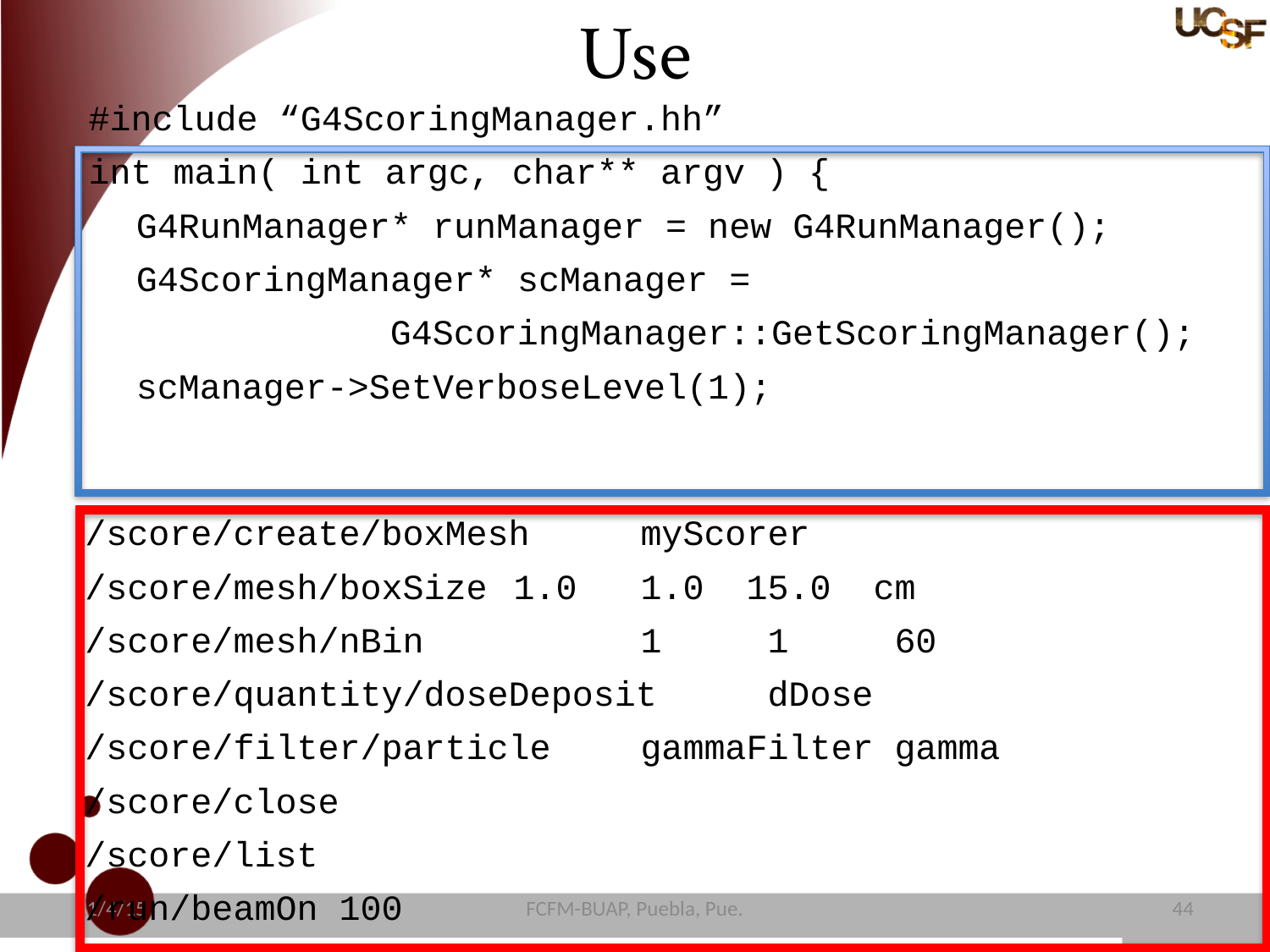

# Use
#include “G4ScoringManager.hh”
int main( int argc, char** argv ) {
	G4RunManager* runManager = new G4RunManager();
	G4ScoringManager* scManager =
			G4ScoringManager::GetScoringManager();
	scManager->SetVerboseLevel(1);

/score/create/boxMesh	myScorer
/score/mesh/boxSize	1.0	1.0  15.0  cm
/score/mesh/nBin		1	1	60
/score/quantity/doseDeposit	dDose
/score/filter/particle	gammaFilter	gamma
/score/close
/score/list
/run/beamOn 100

11/4/15
FCFM-BUAP, Puebla, Pue.
44